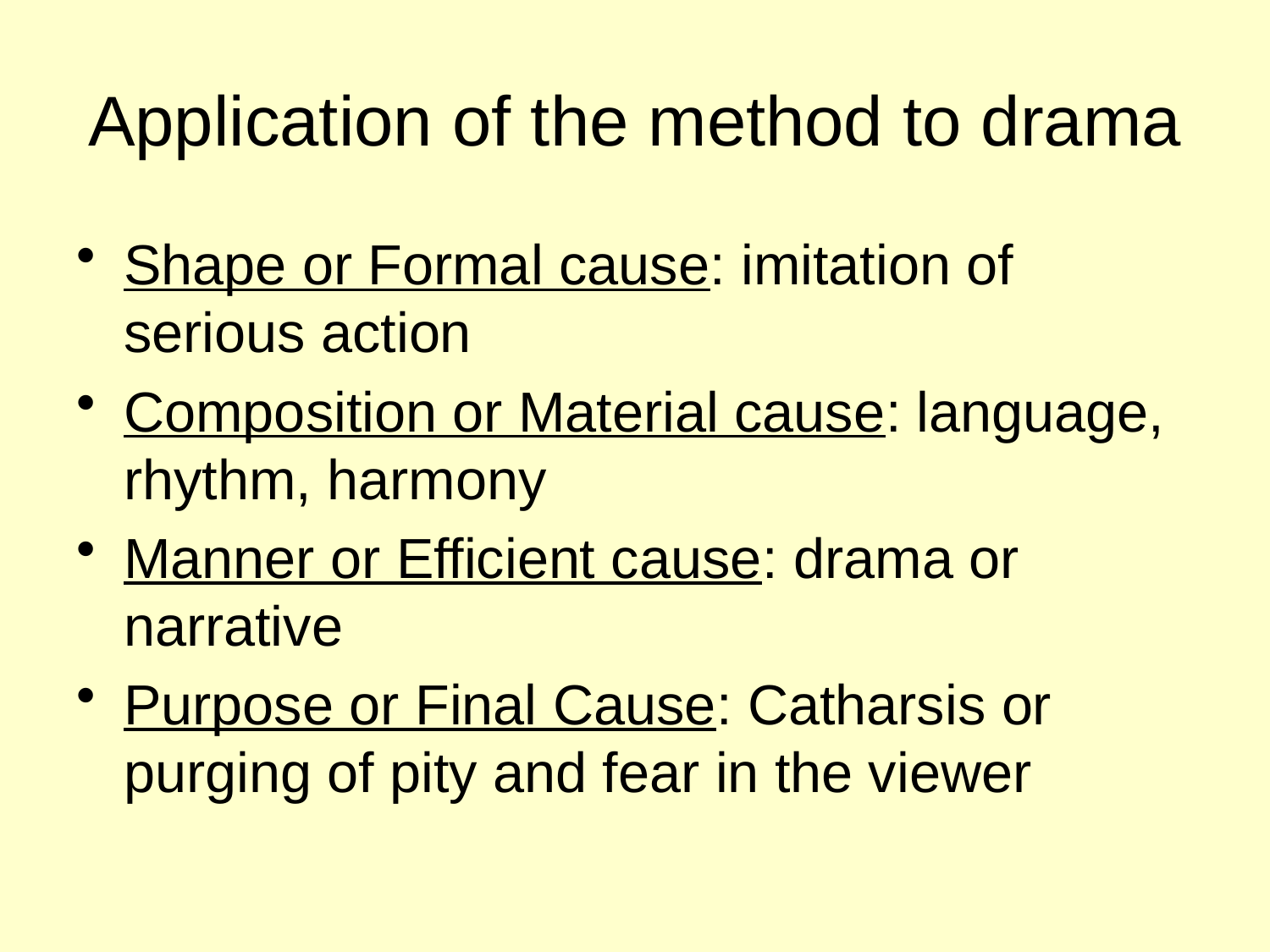

# Application of the method to drama
Shape or Formal cause: imitation of serious action
Composition or Material cause: language, rhythm, harmony
Manner or Efficient cause: drama or narrative
Purpose or Final Cause: Catharsis or purging of pity and fear in the viewer